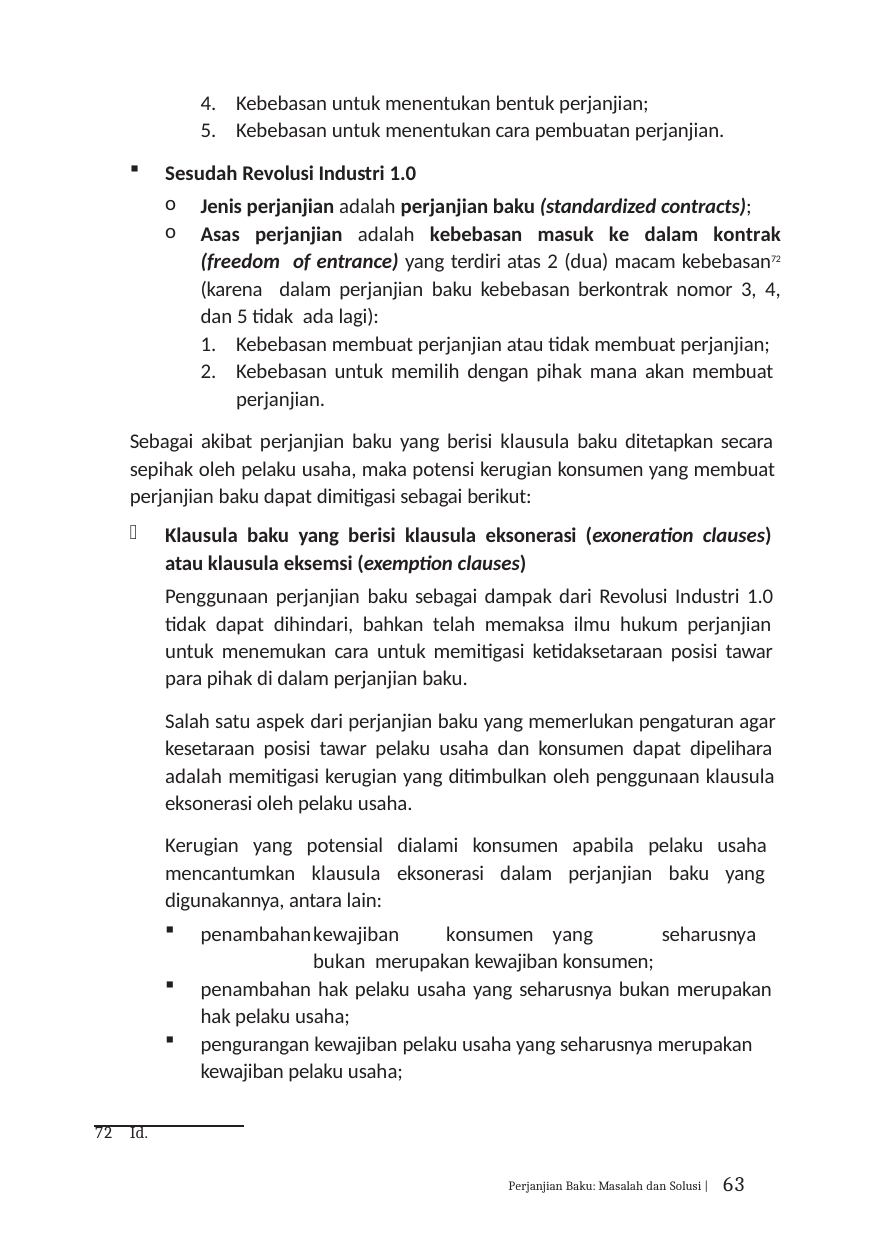

Kebebasan untuk menentukan bentuk perjanjian;
Kebebasan untuk menentukan cara pembuatan perjanjian.
Sesudah Revolusi Industri 1.0
Jenis perjanjian adalah perjanjian baku (standardized contracts);
Asas perjanjian adalah kebebasan masuk ke dalam kontrak (freedom  of entrance) yang terdiri atas 2 (dua) macam kebebasan72 (karena  dalam perjanjian baku kebebasan berkontrak nomor 3, 4, dan 5 tidak  ada lagi):
Kebebasan membuat perjanjian atau tidak membuat perjanjian;
Kebebasan untuk memilih dengan pihak mana akan membuat  perjanjian.
Sebagai akibat perjanjian baku yang berisi klausula baku ditetapkan secara  sepihak oleh pelaku usaha, maka potensi kerugian konsumen yang membuat  perjanjian baku dapat dimitigasi sebagai berikut:
Klausula baku yang berisi klausula eksonerasi (exoneration clauses)  atau klausula eksemsi (exemption clauses)
Penggunaan perjanjian baku sebagai dampak dari Revolusi Industri 1.0  tidak dapat dihindari, bahkan telah memaksa ilmu hukum perjanjian  untuk menemukan cara untuk memitigasi ketidaksetaraan posisi tawar  para pihak di dalam perjanjian baku.
Salah satu aspek dari perjanjian baku yang memerlukan pengaturan agar  kesetaraan posisi tawar pelaku usaha dan konsumen dapat dipelihara  adalah memitigasi kerugian yang ditimbulkan oleh penggunaan klausula  eksonerasi oleh pelaku usaha.
Kerugian yang potensial dialami konsumen apabila pelaku usaha  mencantumkan klausula eksonerasi dalam perjanjian baku yang  digunakannya, antara lain:
penambahan	kewajiban	konsumen	yang	seharusnya	bukan  merupakan kewajiban konsumen;
penambahan hak pelaku usaha yang seharusnya bukan merupakan  hak pelaku usaha;
pengurangan kewajiban pelaku usaha yang seharusnya merupakan  kewajiban pelaku usaha;

72    Id.

Perjanjian Baku: Masalah dan Solusi |     63